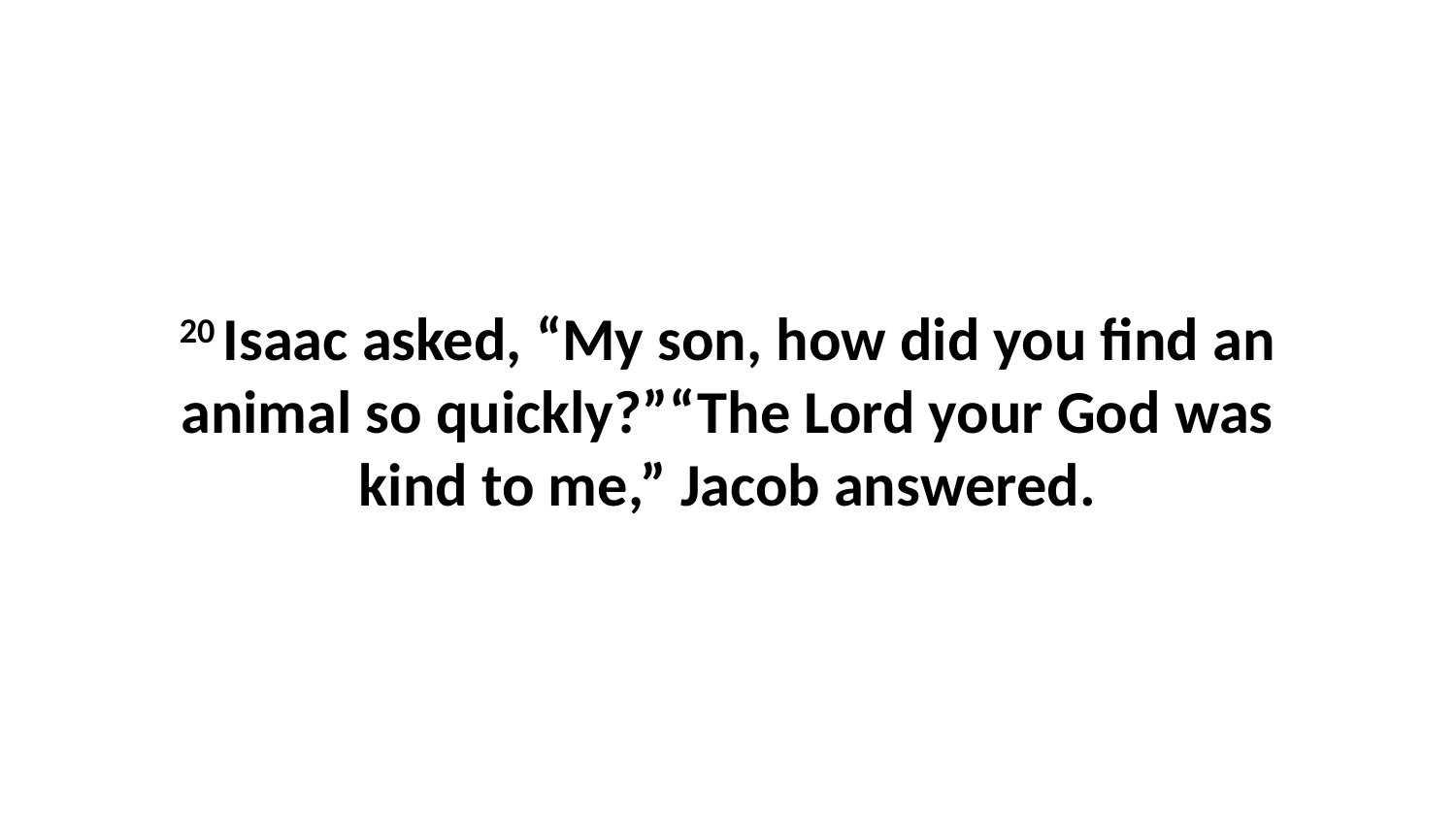

20 Isaac asked, “My son, how did you find an animal so quickly?”“The Lord your God was kind to me,” Jacob answered.